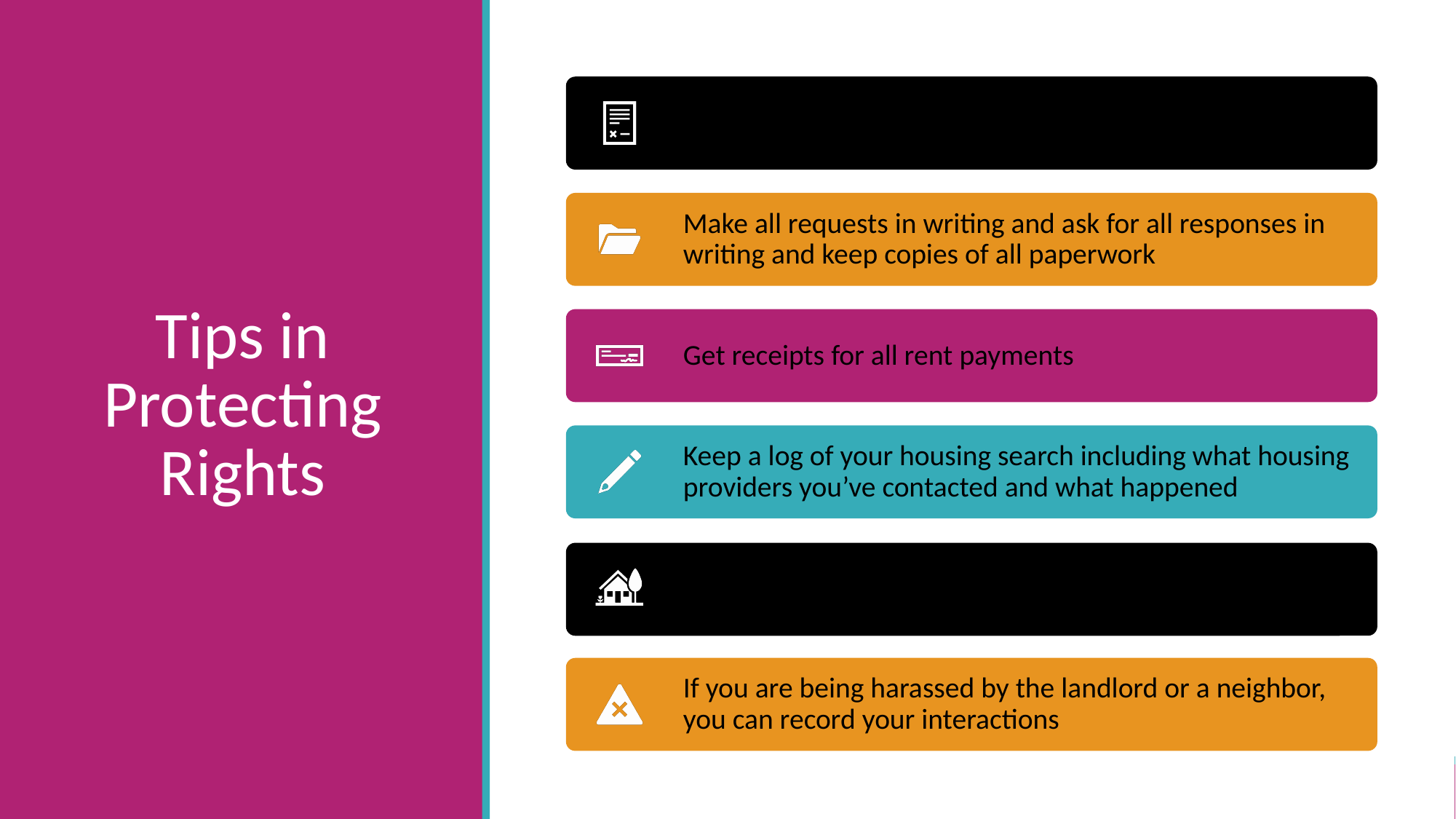

# Tips in Protecting Rights

Sign a lease

Make all requests in writing and ask for all responses in writing and keep copies of all paperwork

Get receipts for all rent payments

Keep a log of your housing search including what housing providers you’ve contacted and what happened

Take photos of the apartment before you move in and right after you move out

If you are being harassed by the landlord or a neighbor, you can record your interactions